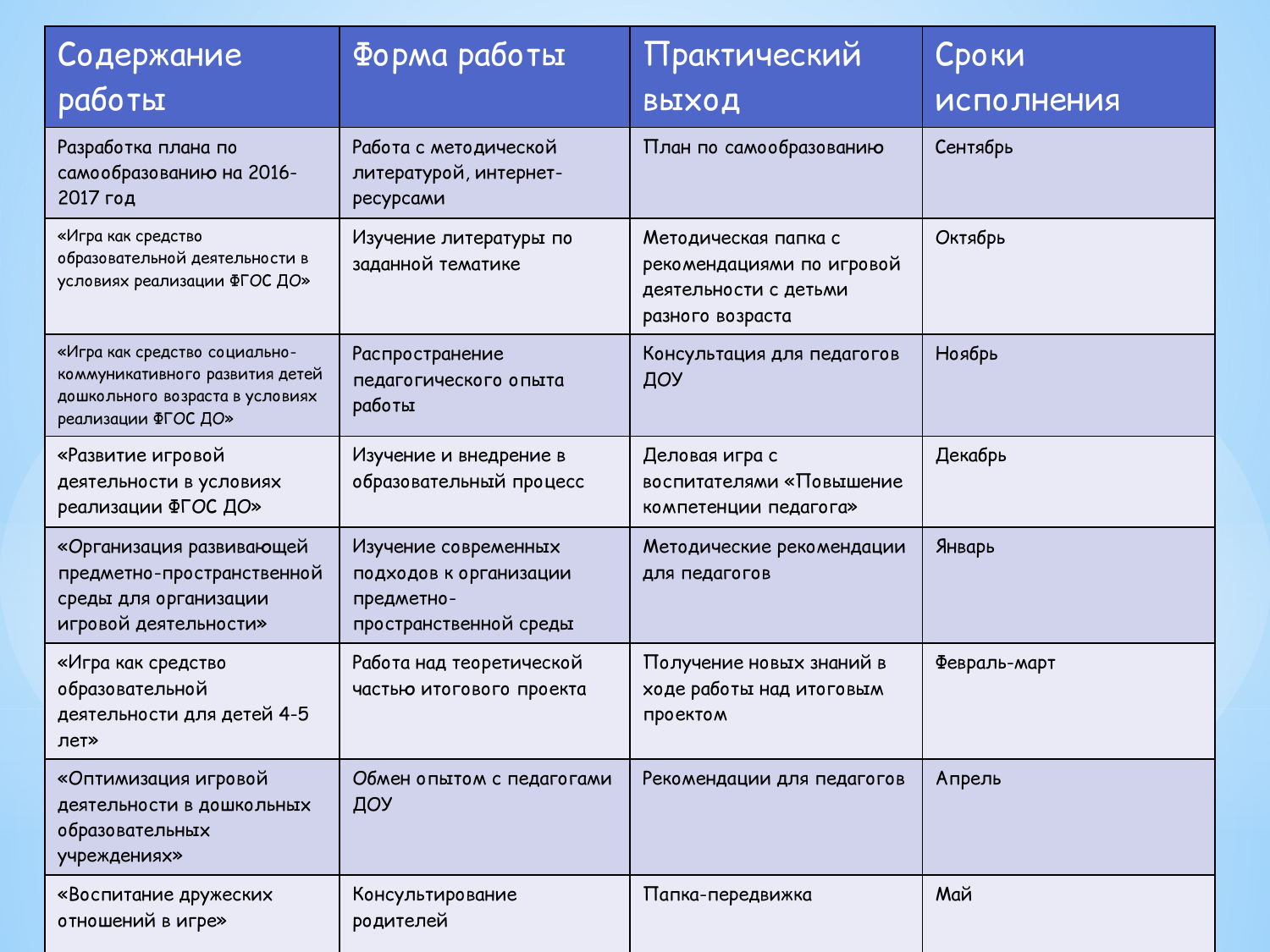

| Содержание работы | Форма работы | Практический выход | Сроки исполнения |
| --- | --- | --- | --- |
| Разработка плана по самообразованию на 2016-2017 год | Работа с методической литературой, интернет-ресурсами | План по самообразованию | Сентябрь |
| «Игра как средство образовательной деятельности в условиях реализации ФГОС ДО» | Изучение литературы по заданной тематике | Методическая папка с рекомендациями по игровой деятельности с детьми разного возраста | Октябрь |
| «Игра как средство социально-коммуникативного развития детей дошкольного возраста в условиях реализации ФГОС ДО» | Распространение педагогического опыта работы | Консультация для педагогов ДОУ | Ноябрь |
| «Развитие игровой деятельности в условиях реализации ФГОС ДО» | Изучение и внедрение в образовательный процесс | Деловая игра с воспитателями «Повышение компетенции педагога» | Декабрь |
| «Организация развивающей предметно-пространственной среды для организации игровой деятельности» | Изучение современных подходов к организации предметно-пространственной среды | Методические рекомендации для педагогов | Январь |
| «Игра как средство образовательной деятельности для детей 4-5 лет» | Работа над теоретической частью итогового проекта | Получение новых знаний в ходе работы над итоговым проектом | Февраль-март |
| «Оптимизация игровой деятельности в дошкольных образовательных учреждениях» | Обмен опытом с педагогами ДОУ | Рекомендации для педагогов | Апрель |
| «Воспитание дружеских отношений в игре» | Консультирование родителей | Папка-передвижка | Май |